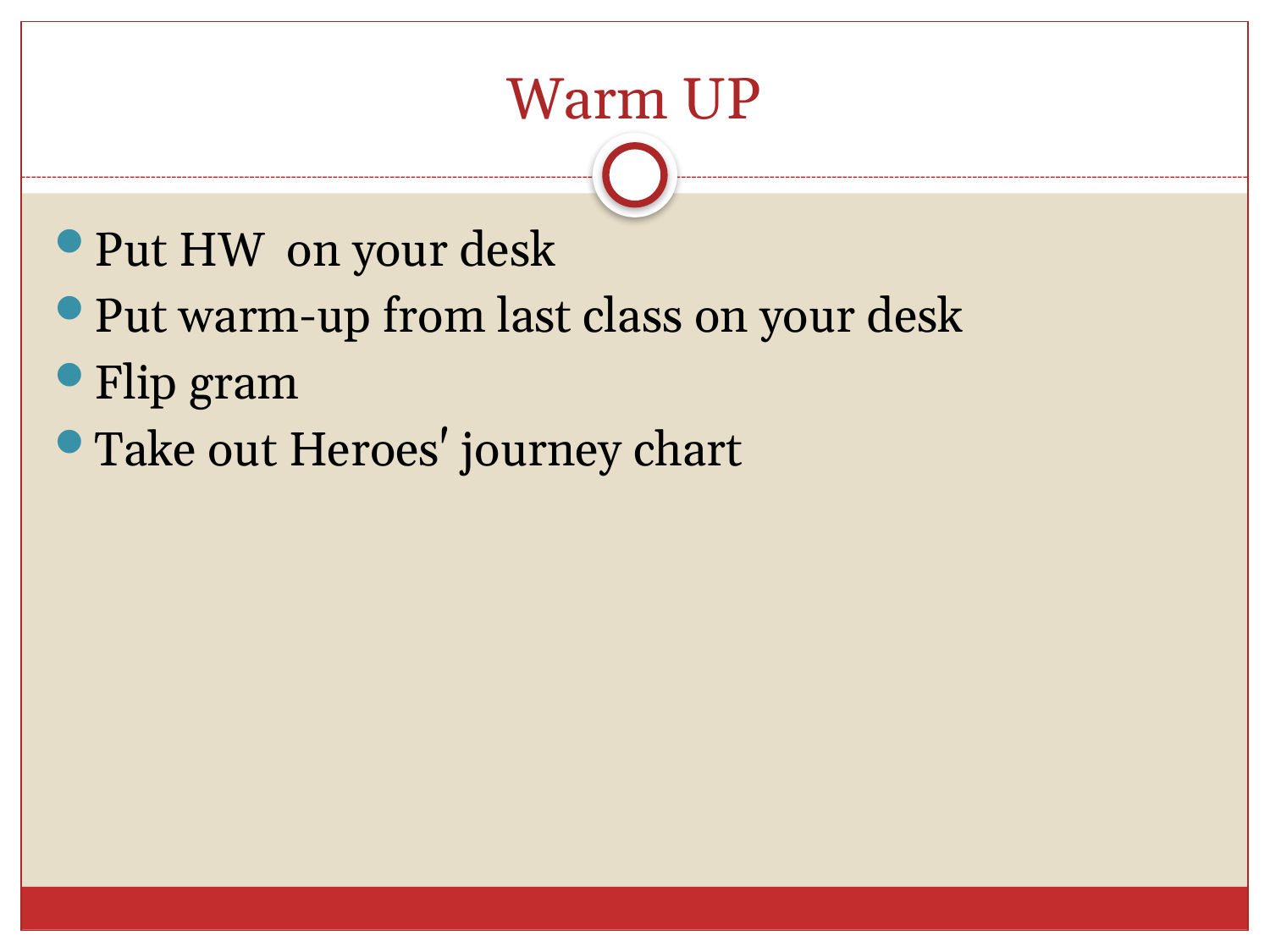

# Warm UP
Put HW  on your desk
Put warm-up from last class on your desk
Flip gram
Take out Heroes' journey chart